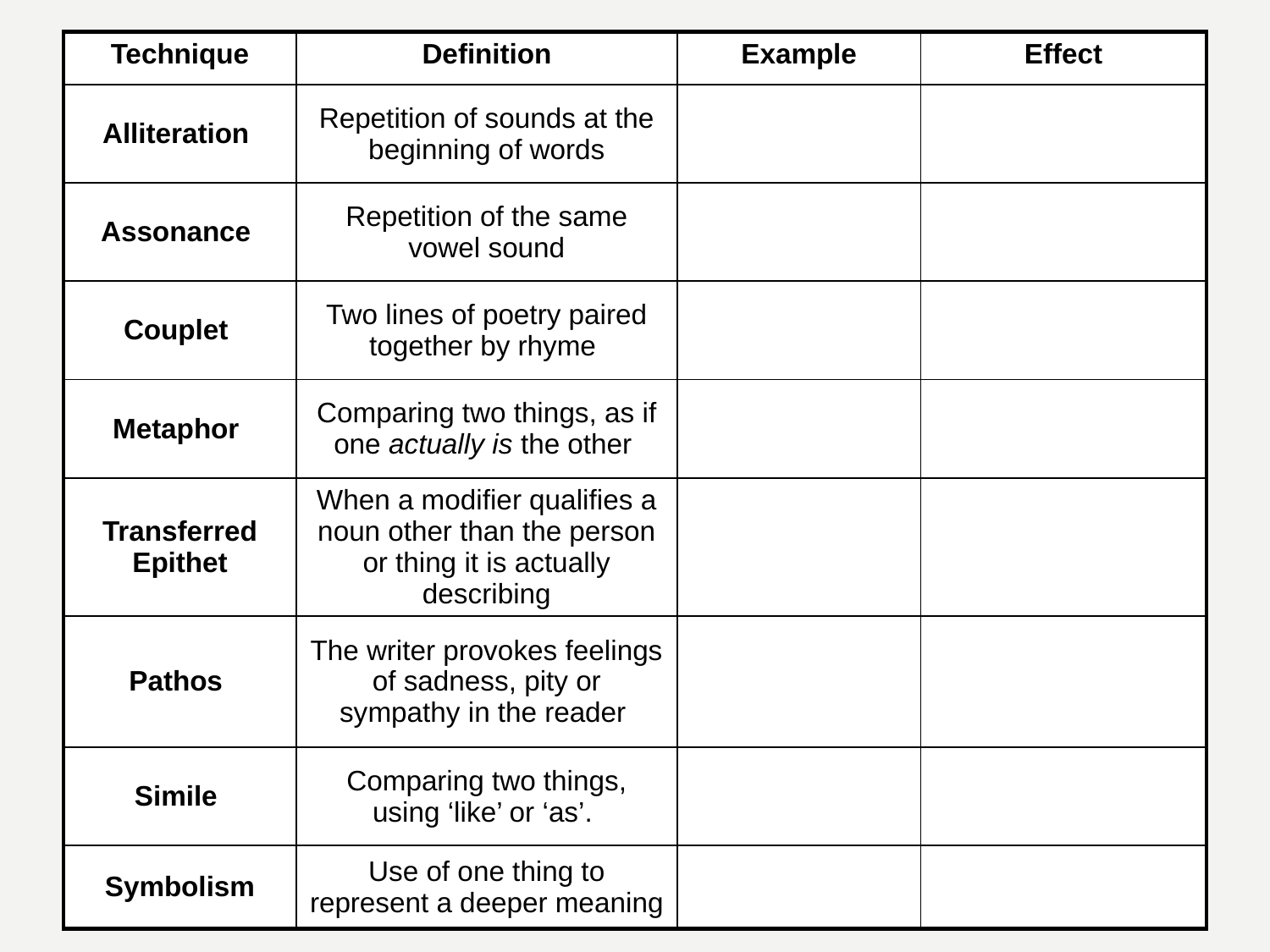

| Technique | Definition | Example | Effect |
| --- | --- | --- | --- |
| Alliteration | Repetition of sounds at the beginning of words |  |  |
| Assonance | Repetition of the same vowel sound |  |  |
| Couplet | Two lines of poetry paired together by rhyme |  |  |
| Metaphor | Comparing two things, as if one actually is the other |  |  |
| Transferred Epithet | When a modifier qualifies a noun other than the person or thing it is actually describing |  |  |
| Pathos | The writer provokes feelings of sadness, pity or sympathy in the reader |  |  |
| Simile | Comparing two things, using ‘like’ or ‘as’. |  |  |
| Symbolism | Use of one thing to represent a deeper meaning |  |  |